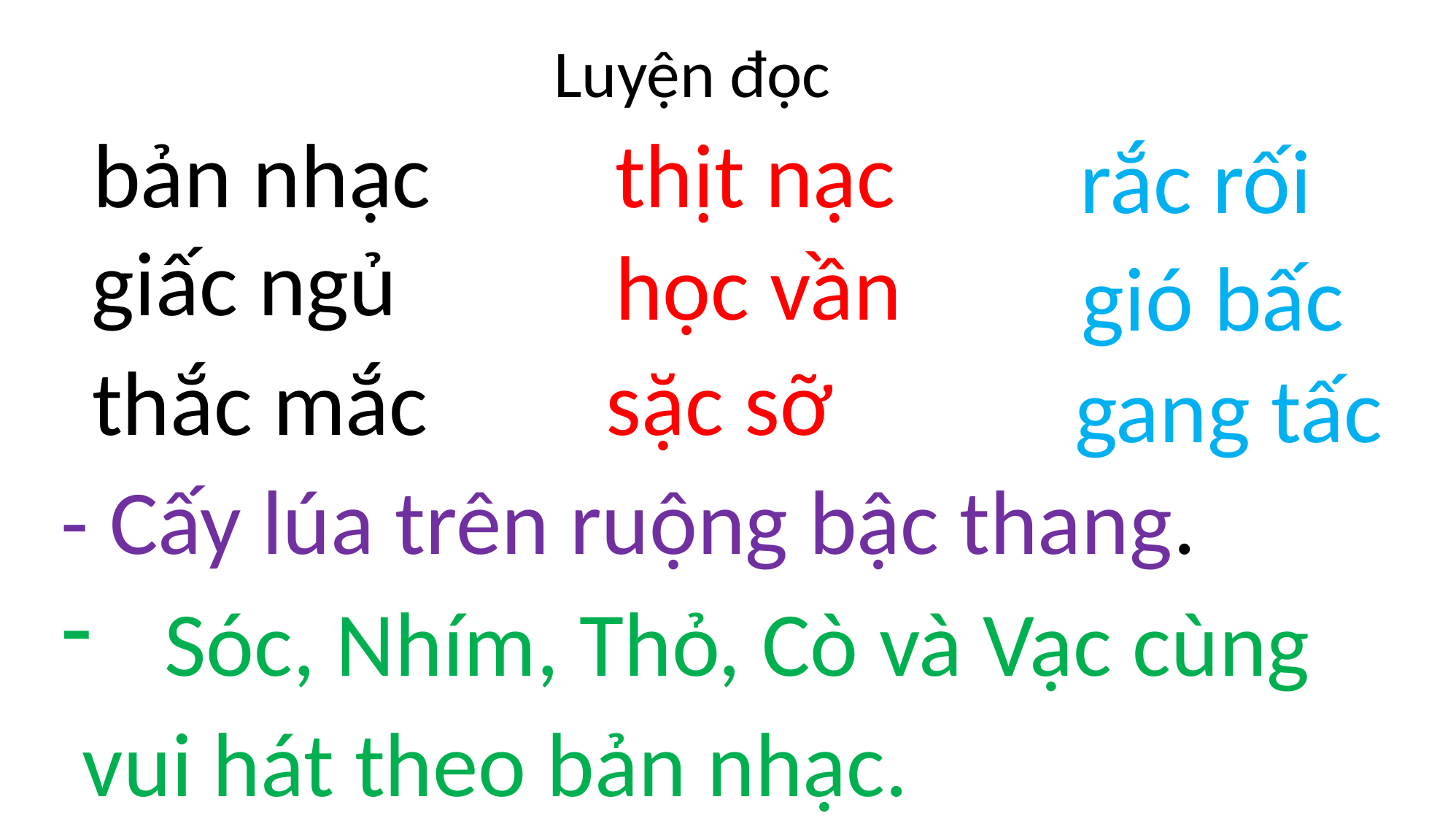

# Luyện đọc
bản nhạc
thịt nạc
rắc rối
giấc ngủ
học vần
gió bấc
thắc mắc
sặc sỡ
gang tấc
- Cấy lúa trên ruộng bậc thang.
Sóc, Nhím, Thỏ, Cò và Vạc cùng
 vui hát theo bản nhạc.